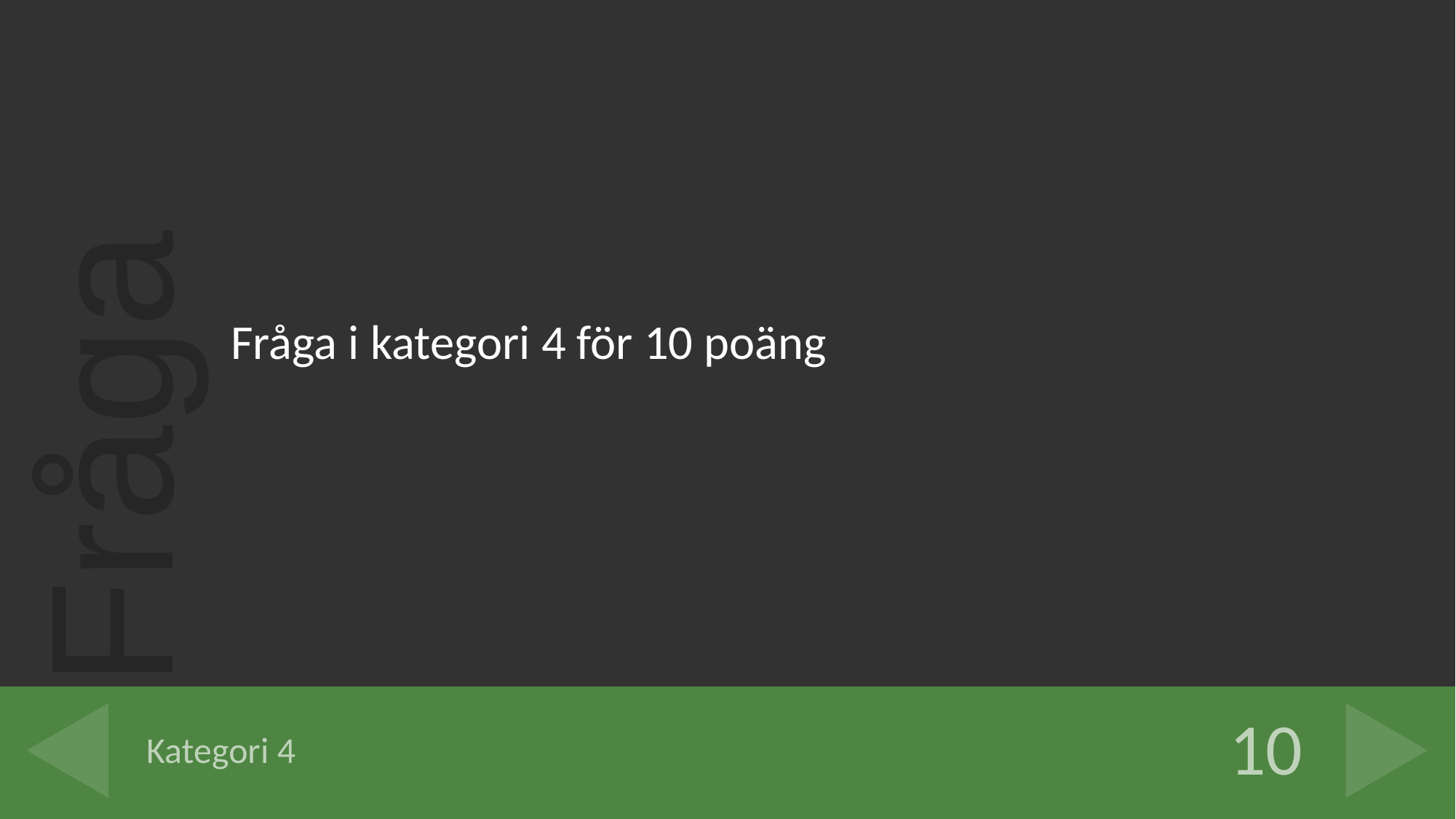

Fråga i kategori 4 för 10 poäng
# Kategori 4
10